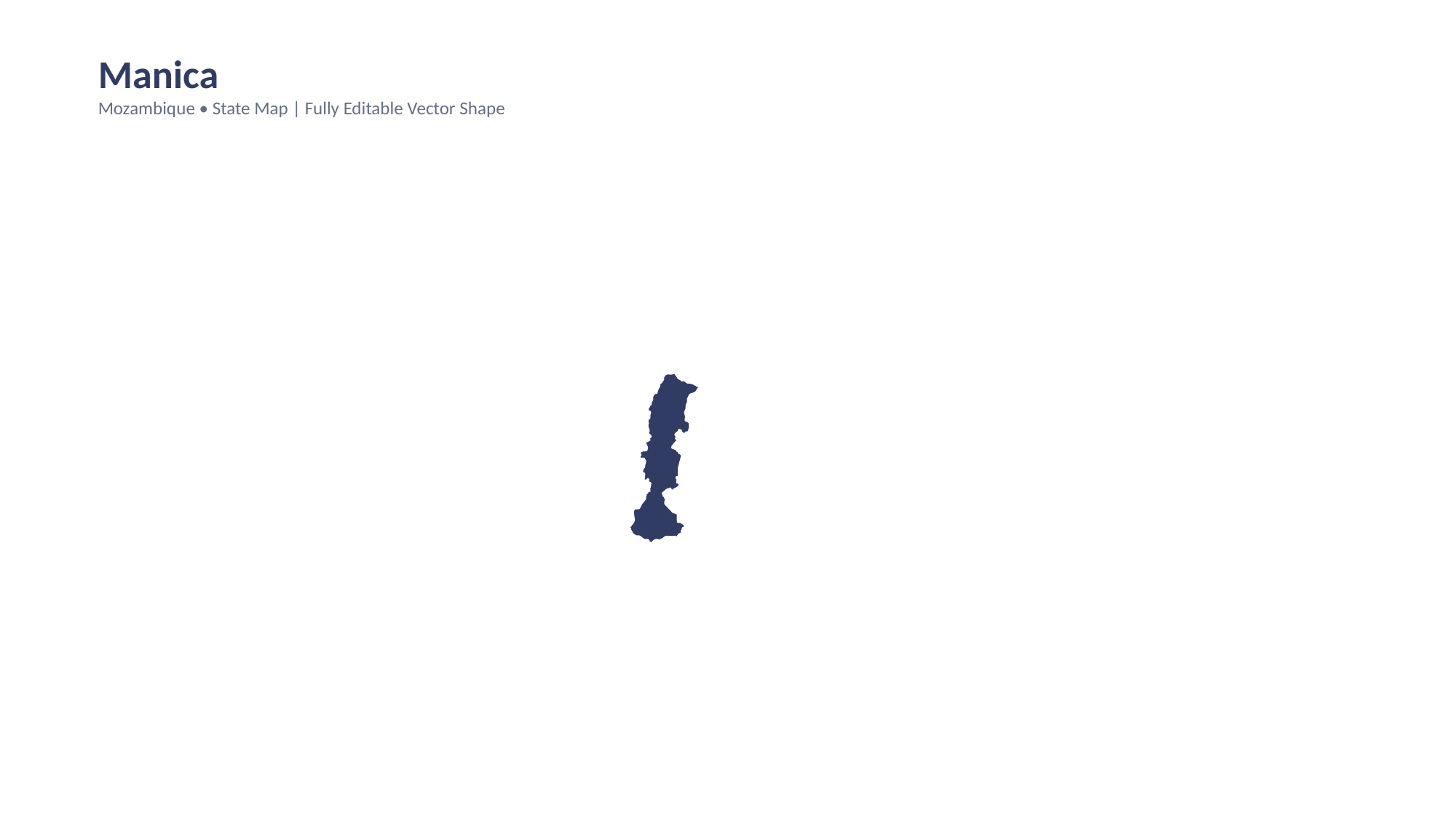

Manica
Mozambique • State Map | Fully Editable Vector Shape